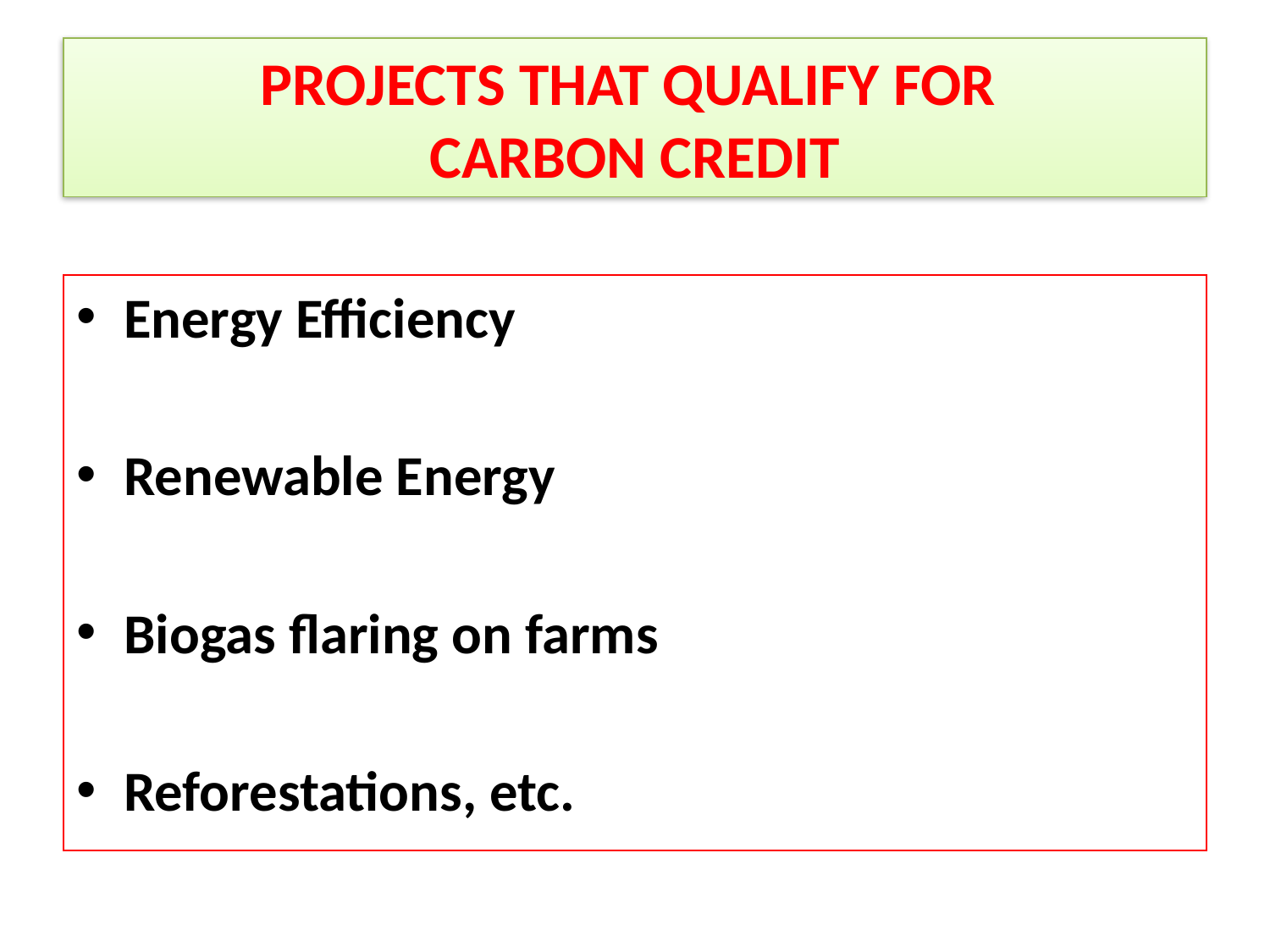

# PROJECTS THAT QUALIFY FOR CARBON CREDIT
Energy Efficiency

Renewable Energy

Biogas flaring on farms

Reforestations, etc.